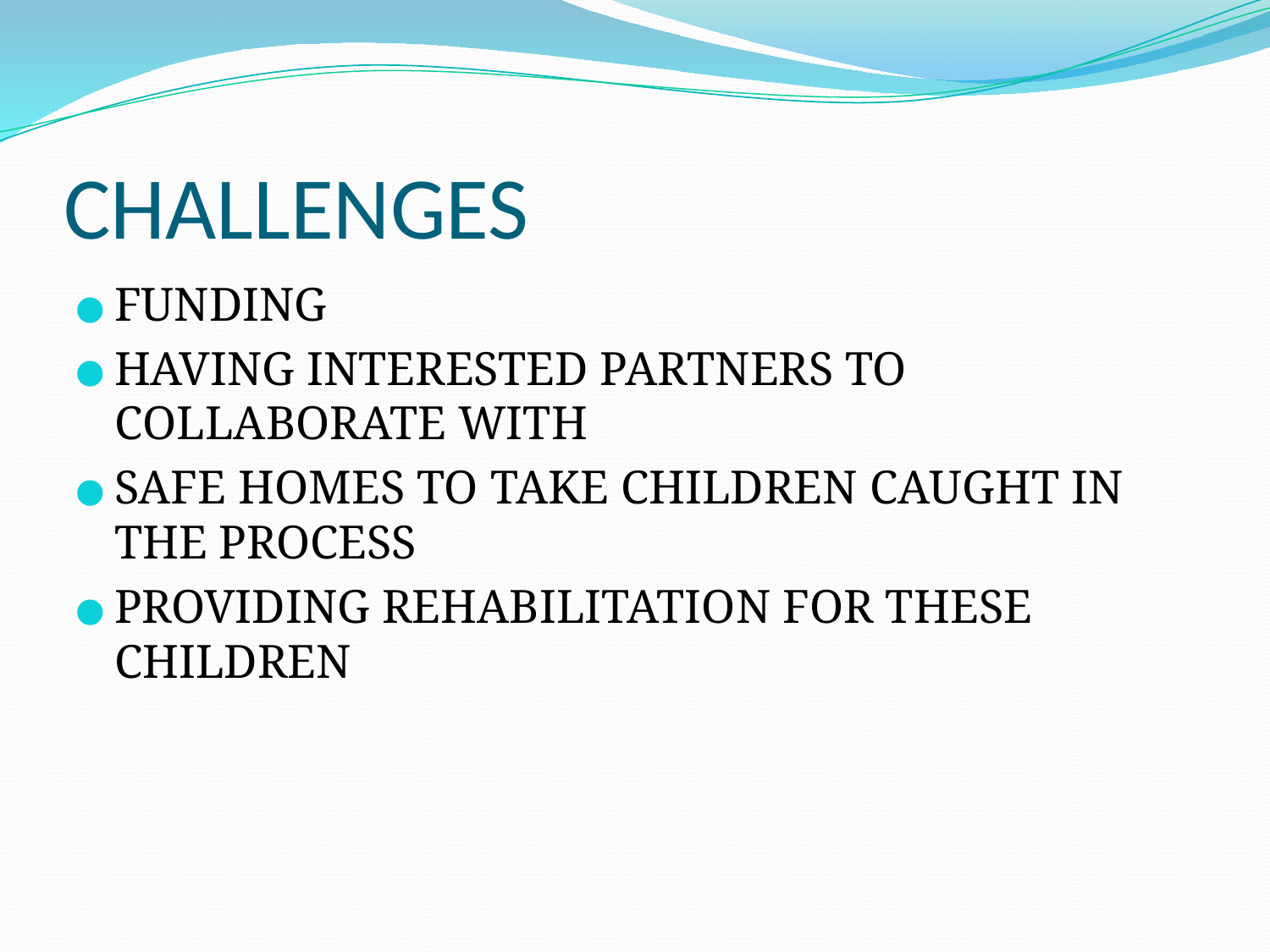

# CHALLENGES
FUNDING
HAVING INTERESTED PARTNERS TO COLLABORATE WITH
SAFE HOMES TO TAKE CHILDREN CAUGHT IN THE PROCESS
PROVIDING REHABILITATION FOR THESE CHILDREN